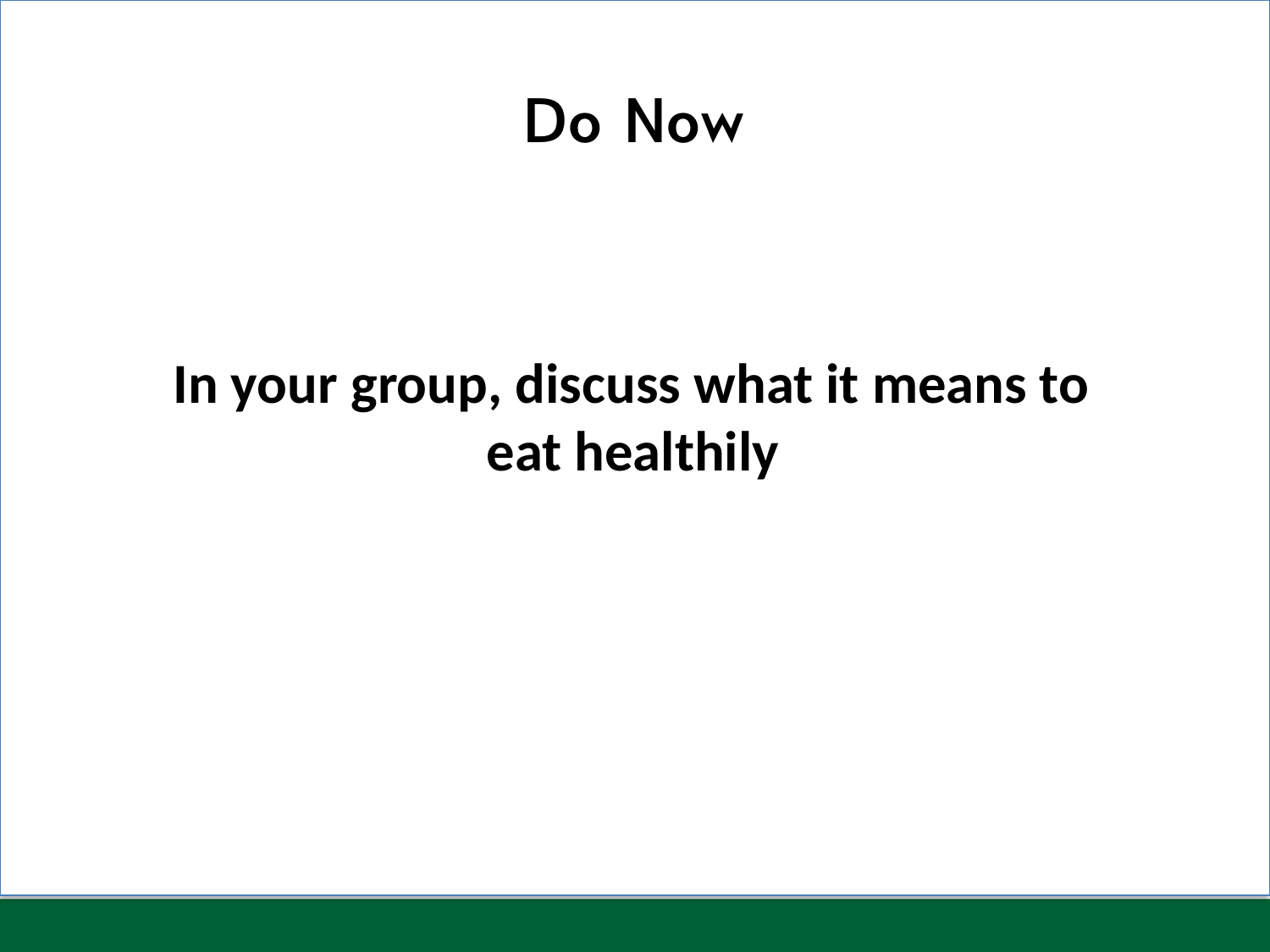

# Do Now
In your group, discuss what it means to eat healthily